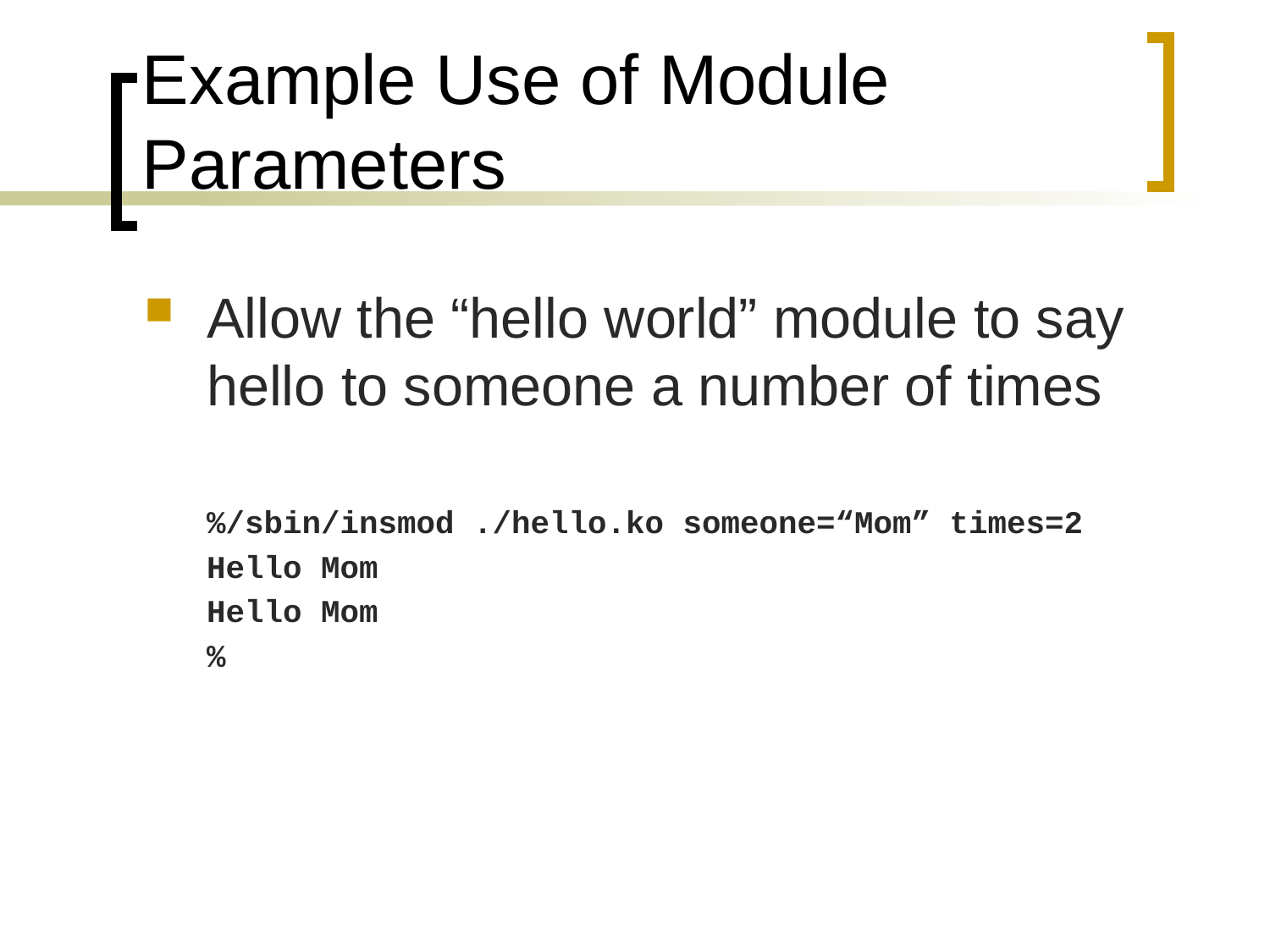

# Example Use of Module Parameters
Allow the “hello world” module to say hello to someone a number of times

	%/sbin/insmod ./hello.ko someone=“Mom” times=2
	Hello Mom
	Hello Mom
	%